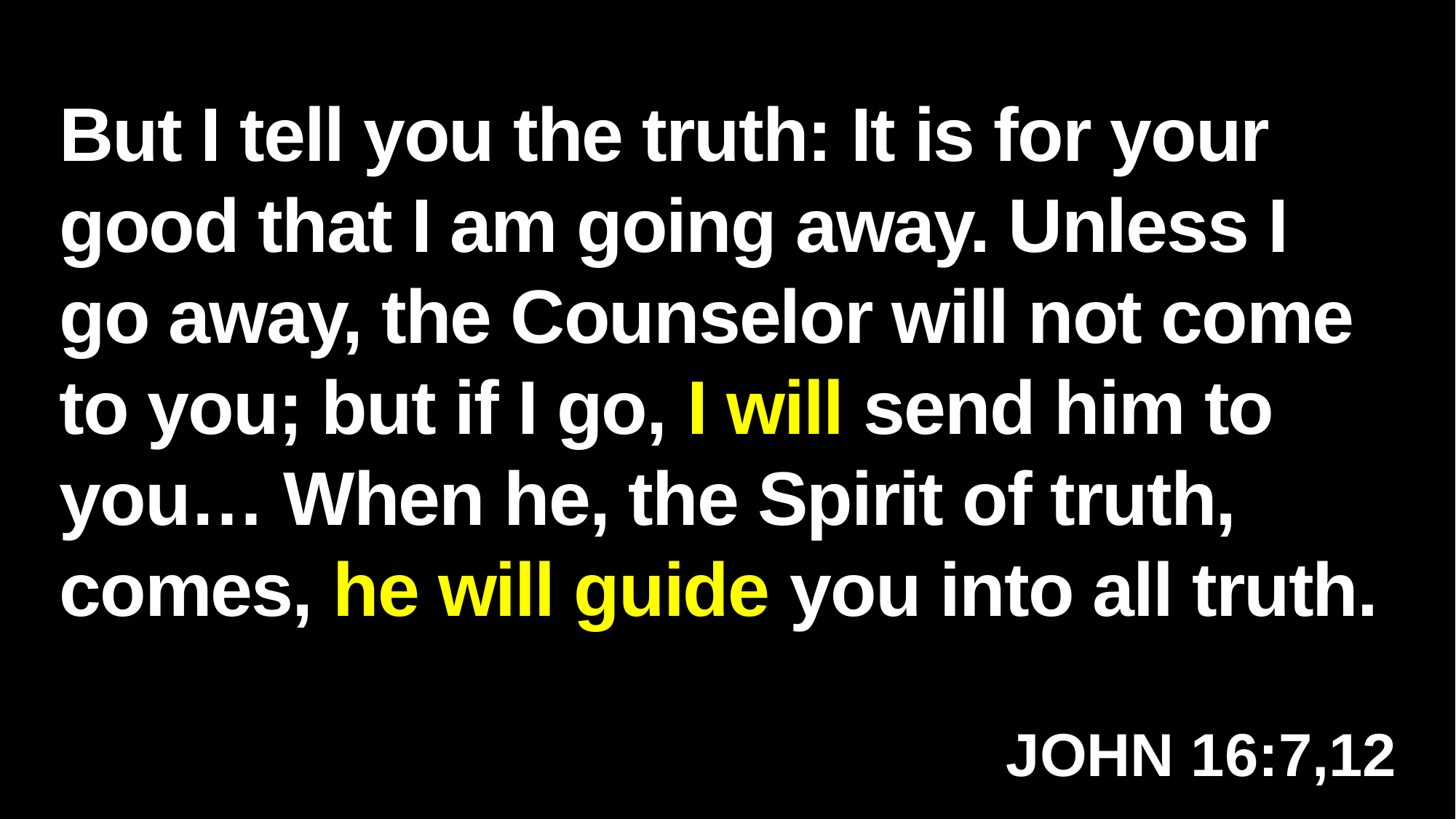

But I tell you the truth: It is for your good that I am going away. Unless I go away, the Counselor will not come to you; but if I go, I will send him to you… When he, the Spirit of truth, comes, he will guide you into all truth.

JOHN 16:7,12